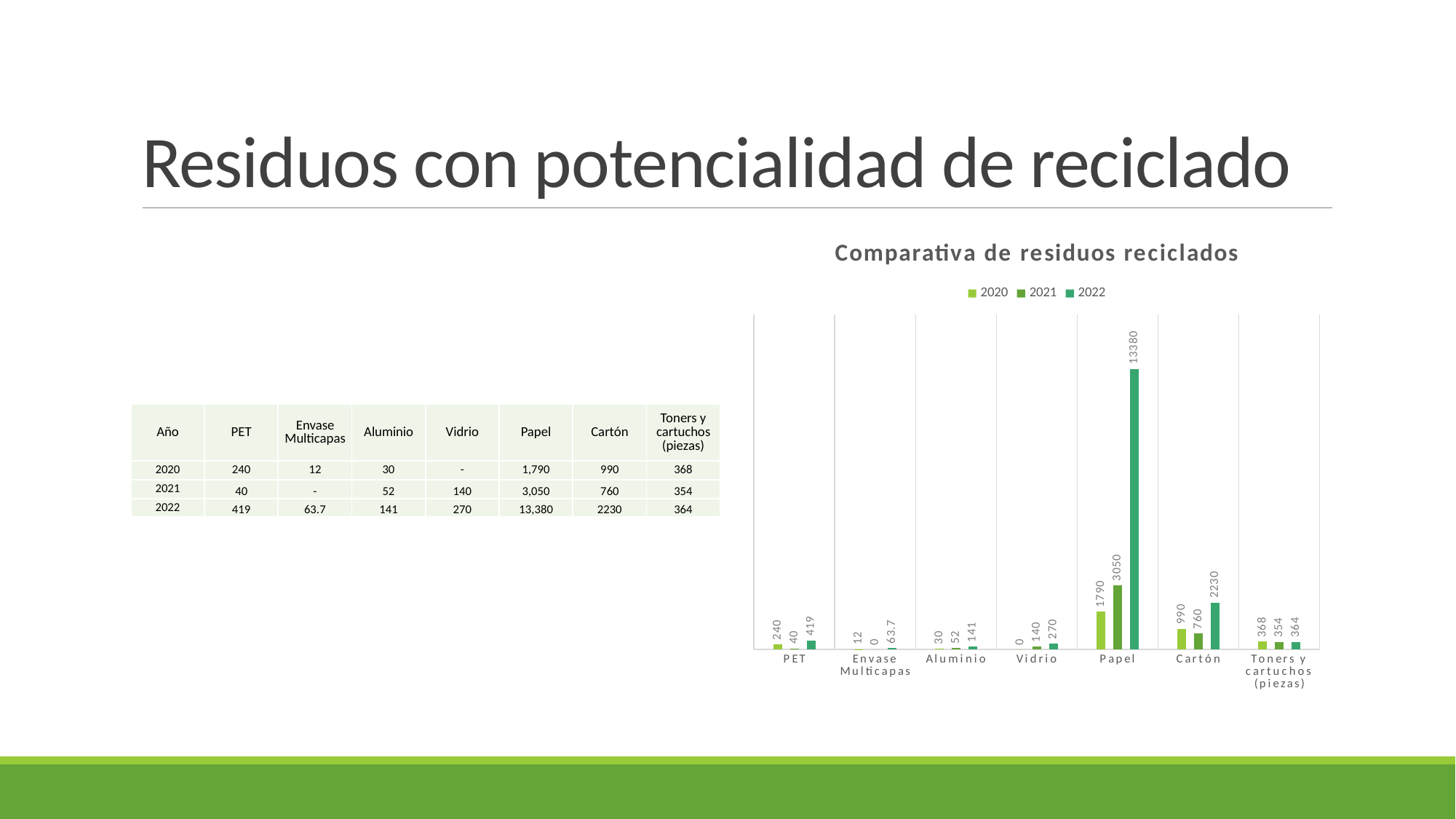

# Residuos con potencialidad de reciclado

### Chart: Comparativa de residuos reciclados

| Category | 2020 | 2021 | 2022 |
|---|---|---|---|
| PET | 240.0 | 40.0 | 419.0 |
| Envase Multicapas | 12.0 | 0.0 | 63.7 |
| Aluminio | 30.0 | 52.0 | 141.0 |
| Vidrio | 0.0 | 140.0 | 270.0 |
| Papel | 1790.0 | 3050.0 | 13380.0 |
| Cartón | 990.0 | 760.0 | 2230.0 |
| Toners y cartuchos (piezas) | 368.0 | 354.0 | 364.0 |
| Año | PET | Envase Multicapas | Aluminio | Vidrio | Papel | Cartón | Toners y cartuchos (piezas) |
| --- | --- | --- | --- | --- | --- | --- | --- |
| 2020 | 240 | 12 | 30 | - | 1,790 | 990 | 368 |
| 2021 | 40 | - | 52 | 140 | 3,050 | 760 | 354 |
| 2022 | 419 | 63.7 | 141 | 270 | 13,380 | 2230 | 364 |